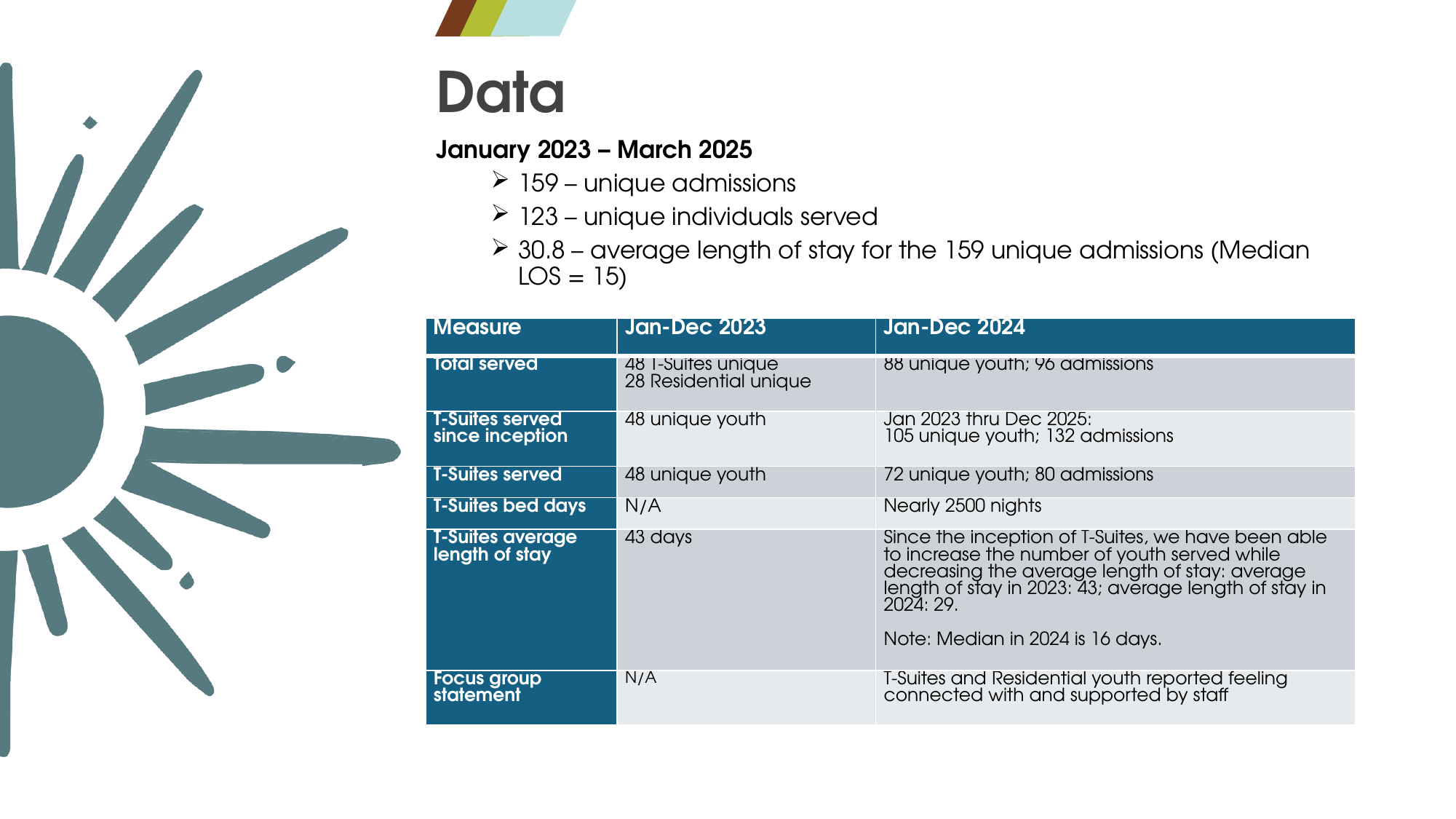

# Data
January 2023 – March 2025
159 – unique admissions
123 – unique individuals served
30.8 – average length of stay for the 159 unique admissions (Median LOS = 15)
| Measure | Jan-Dec 2023 | Jan-Dec 2024 |
| --- | --- | --- |
| Total served | 48 T-Suites unique 28 Residential unique | 88 unique youth; 96 admissions |
| T-Suites served since inception | 48 unique youth | Jan 2023 thru Dec 2025: 105 unique youth; 132 admissions |
| T-Suites served | 48 unique youth | 72 unique youth; 80 admissions |
| T-Suites bed days | N/A | Nearly 2500 nights |
| T-Suites average length of stay | 43 days | Since the inception of T-Suites, we have been able to increase the number of youth served while decreasing the average length of stay: average length of stay in 2023: 43; average length of stay in 2024: 29. Note: Median in 2024 is 16 days. |
| Focus group statement | N/A | T-Suites and Residential youth reported feeling connected with and supported by staff |